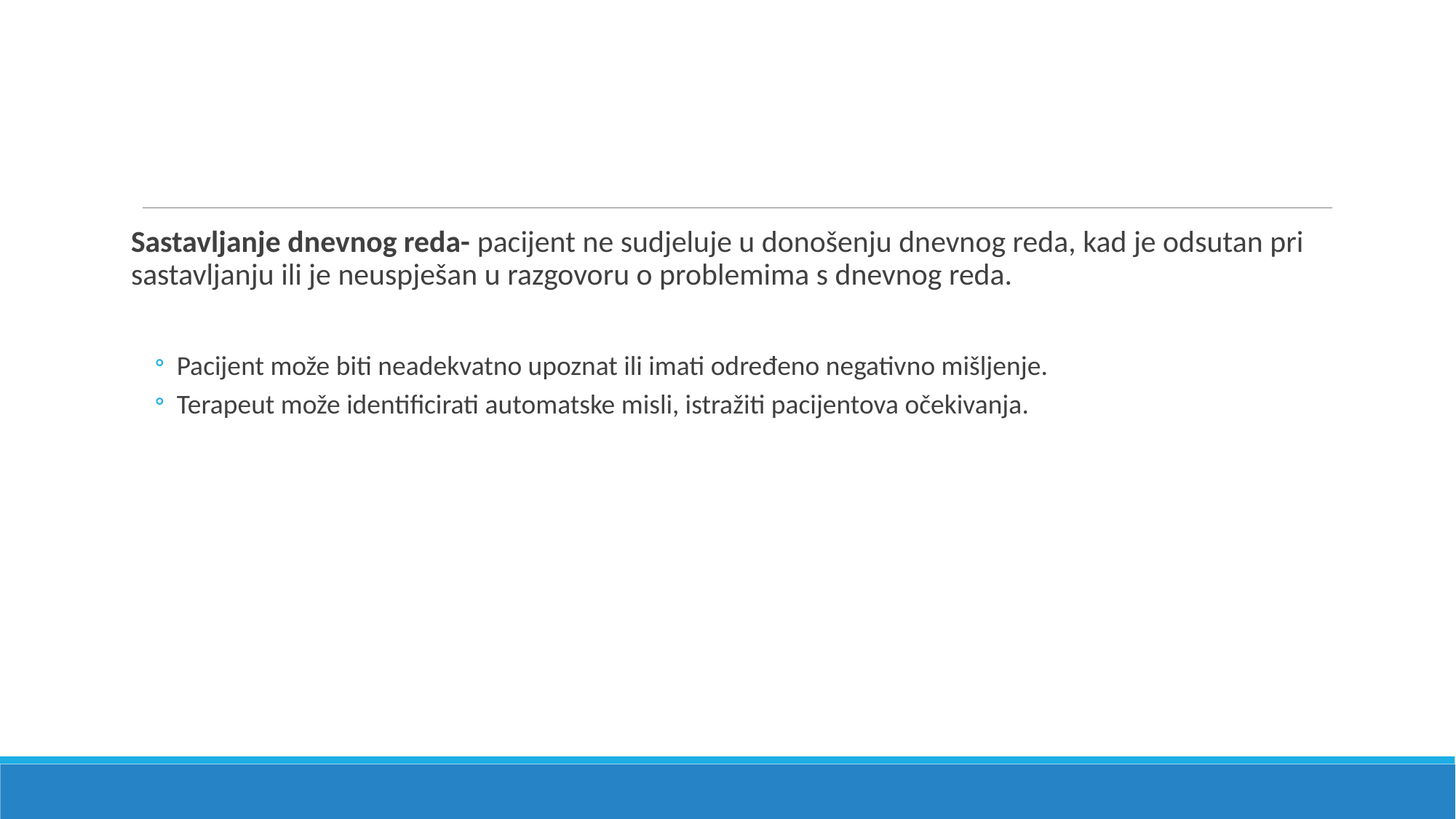

#
Sastavljanje dnevnog reda- pacijent ne sudjeluje u donošenju dnevnog reda, kad je odsutan pri sastavljanju ili je neuspješan u razgovoru o problemima s dnevnog reda.

Pacijent može biti neadekvatno upoznat ili imati određeno negativno mišljenje.
Terapeut može identificirati automatske misli, istražiti pacijentova očekivanja.